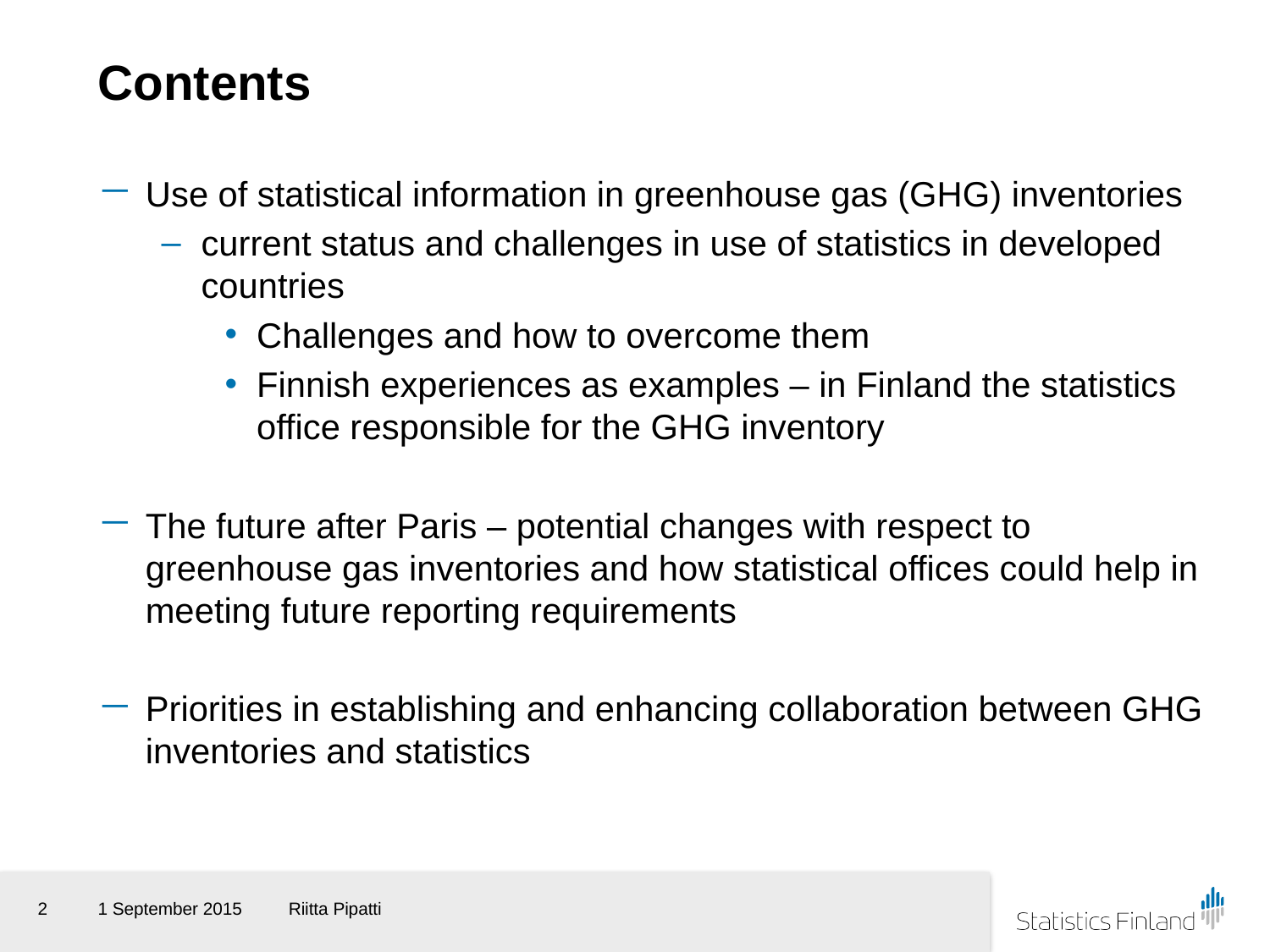

# Contents
Use of statistical information in greenhouse gas (GHG) inventories
current status and challenges in use of statistics in developed countries
Challenges and how to overcome them
Finnish experiences as examples – in Finland the statistics office responsible for the GHG inventory

The future after Paris – potential changes with respect to greenhouse gas inventories and how statistical offices could help in meeting future reporting requirements

Priorities in establishing and enhancing collaboration between GHG inventories and statistics
2
1 September 2015
Riitta Pipatti